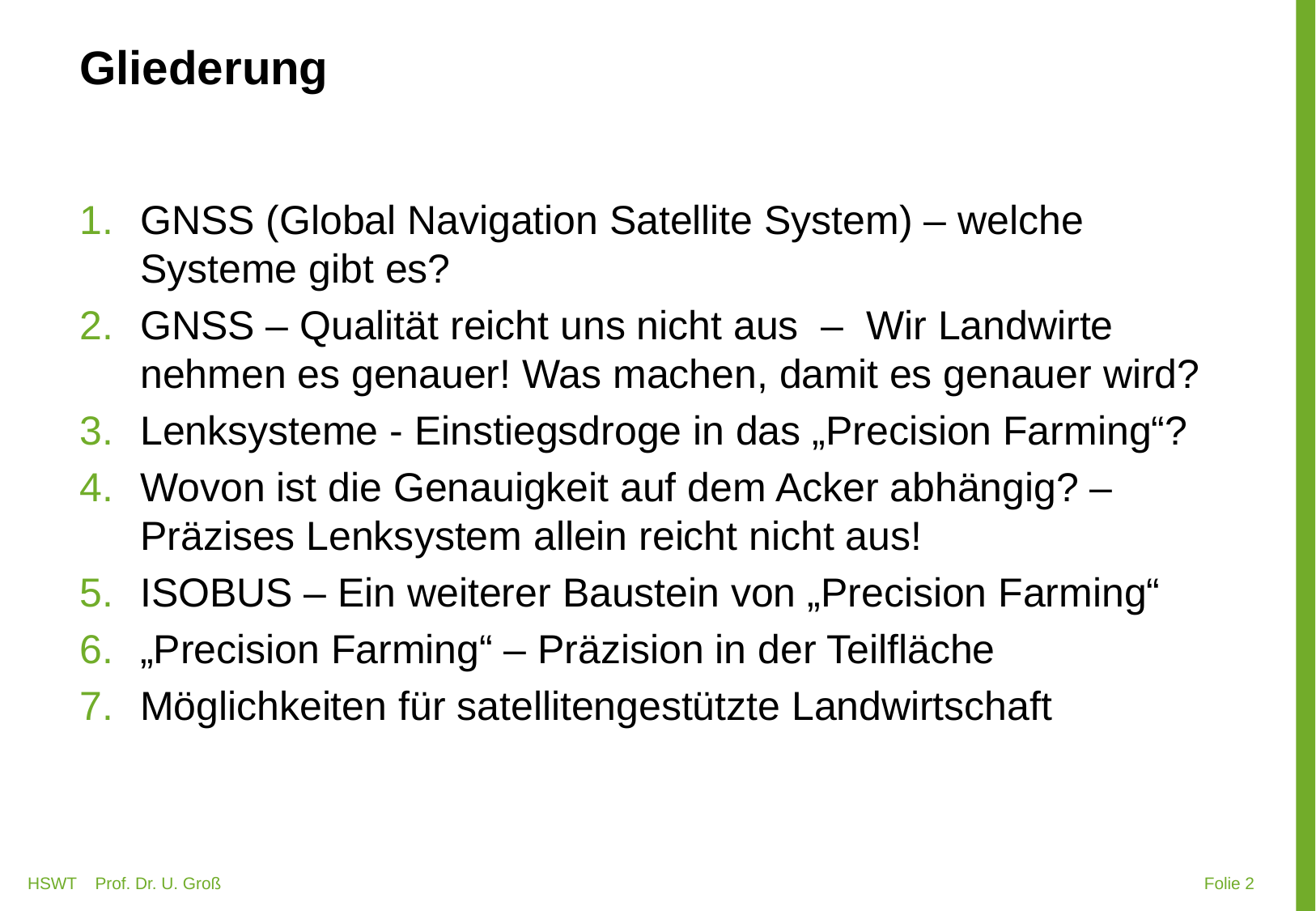

# Gliederung
GNSS (Global Navigation Satellite System) – welche Systeme gibt es?
GNSS – Qualität reicht uns nicht aus  –  Wir Landwirte nehmen es genauer! Was machen, damit es genauer wird?
Lenksysteme - Einstiegsdroge in das „Precision Farming“?
Wovon ist die Genauigkeit auf dem Acker abhängig? – Präzises Lenksystem allein reicht nicht aus!
ISOBUS – Ein weiterer Baustein von „Precision Farming“
„Precision Farming“ – Präzision in der Teilfläche
Möglichkeiten für satellitengestützte Landwirtschaft

HSWT    Prof. Dr. U. Groß
 Folie 2